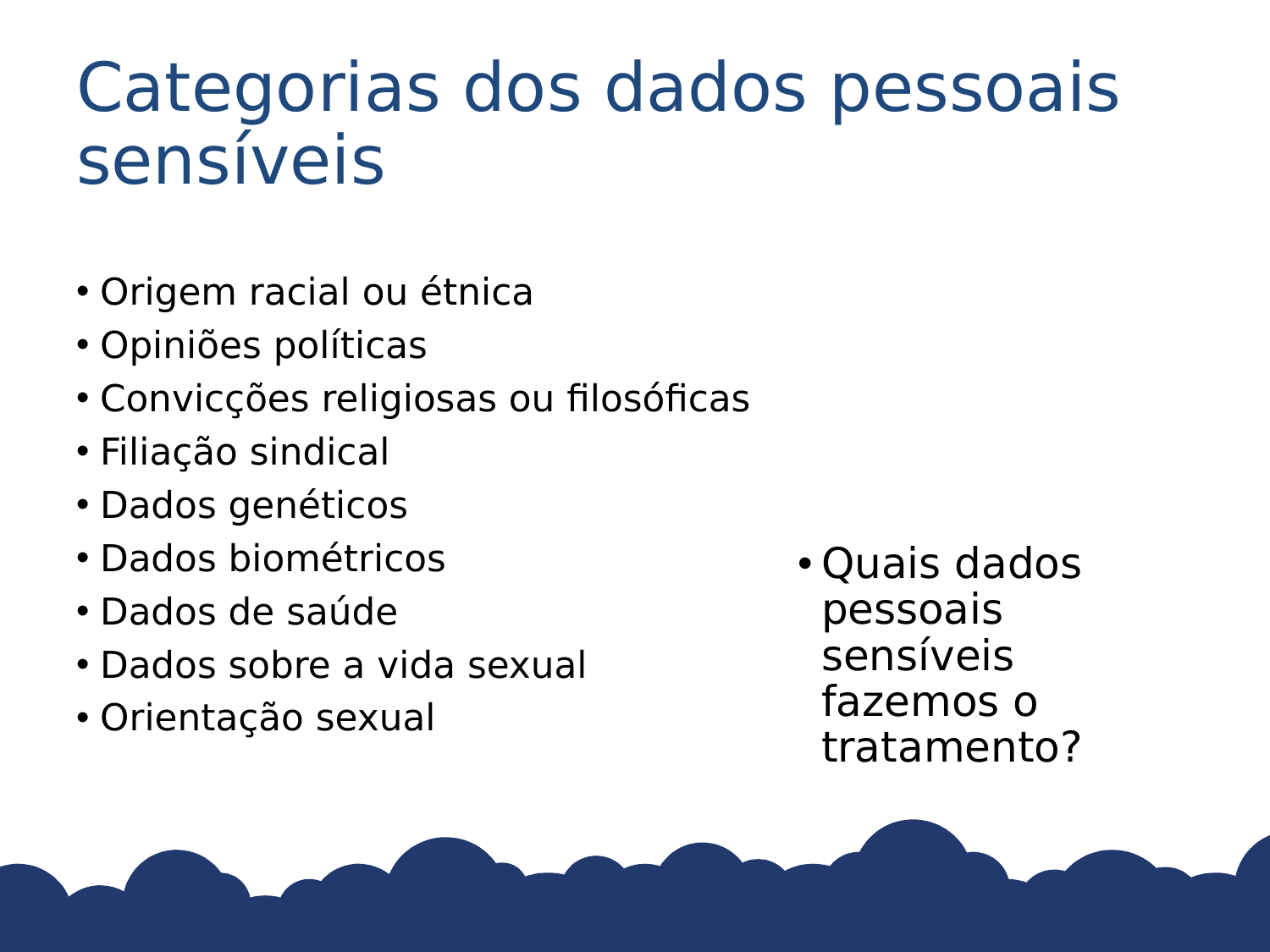

# Categorias dos dados pessoais sensíveis
Origem racial ou étnica
Opiniões políticas
Convicções religiosas ou filosóficas
Filiação sindical
Dados genéticos
Dados biométricos
Dados de saúde
Dados sobre a vida sexual
Orientação sexual
Quais dados pessoais sensíveis fazemos o tratamento?